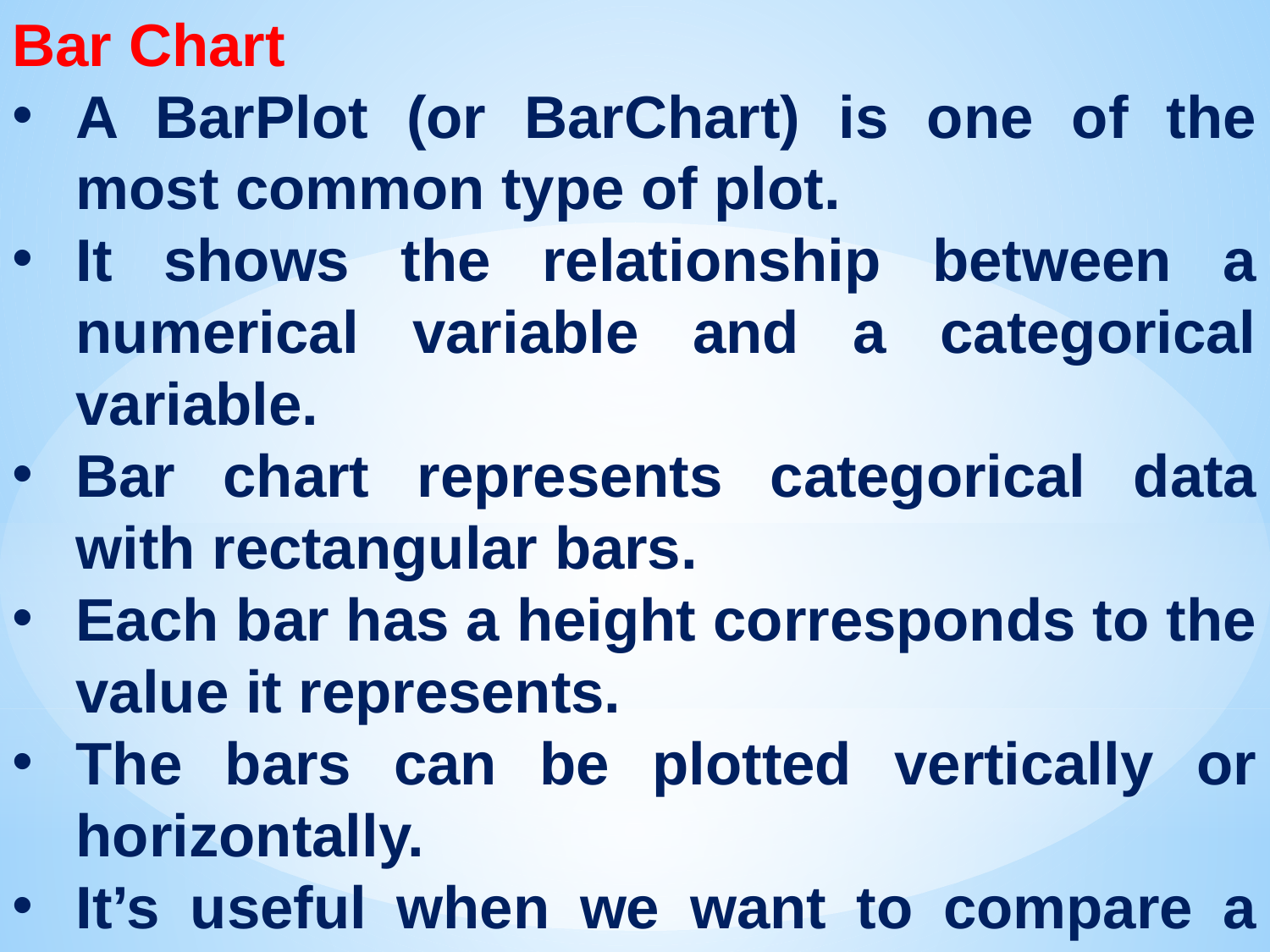

Bar Chart
A BarPlot (or BarChart) is one of the most common type of plot.
It shows the relationship between a numerical variable and a categorical variable.
Bar chart represents categorical data with rectangular bars.
Each bar has a height corresponds to the value it represents.
The bars can be plotted vertically or horizontally.
It’s useful when we want to compare a given numeric value on different categories. To make a bar chart with Matplotlib, we can use the plt.bar() function.